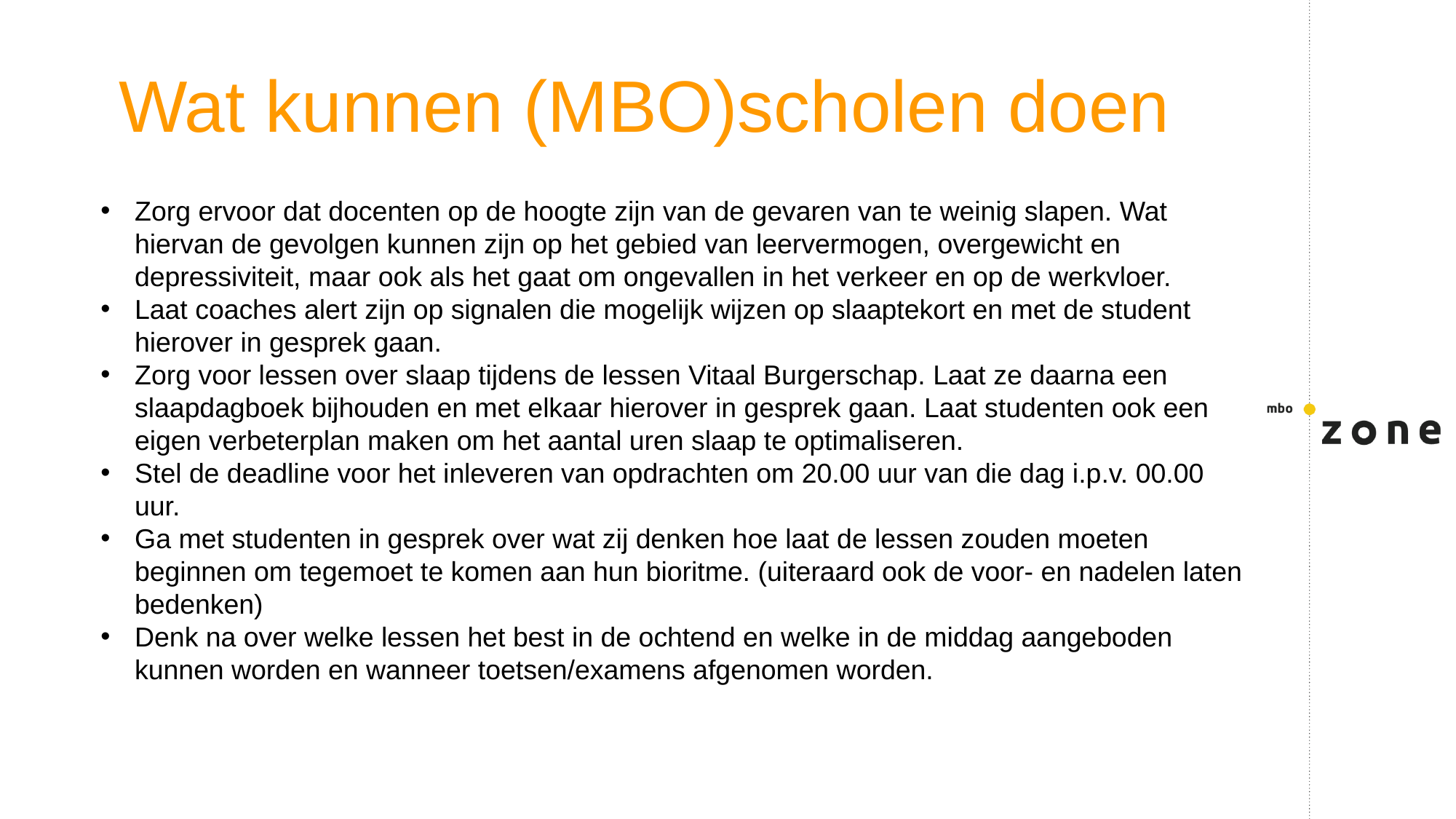

Wat kunnen (MBO)scholen doen

Zorg ervoor dat docenten op de hoogte zijn van de gevaren van te weinig slapen. Wat hiervan de gevolgen kunnen zijn op het gebied van leervermogen, overgewicht en depressiviteit, maar ook als het gaat om ongevallen in het verkeer en op de werkvloer.
Laat coaches alert zijn op signalen die mogelijk wijzen op slaaptekort en met de student hierover in gesprek gaan.
Zorg voor lessen over slaap tijdens de lessen Vitaal Burgerschap. Laat ze daarna een slaapdagboek bijhouden en met elkaar hierover in gesprek gaan. Laat studenten ook een eigen verbeterplan maken om het aantal uren slaap te optimaliseren.
Stel de deadline voor het inleveren van opdrachten om 20.00 uur van die dag i.p.v. 00.00 uur.
Ga met studenten in gesprek over wat zij denken hoe laat de lessen zouden moeten beginnen om tegemoet te komen aan hun bioritme. (uiteraard ook de voor- en nadelen laten bedenken)
Denk na over welke lessen het best in de ochtend en welke in de middag aangeboden kunnen worden en wanneer toetsen/examens afgenomen worden.